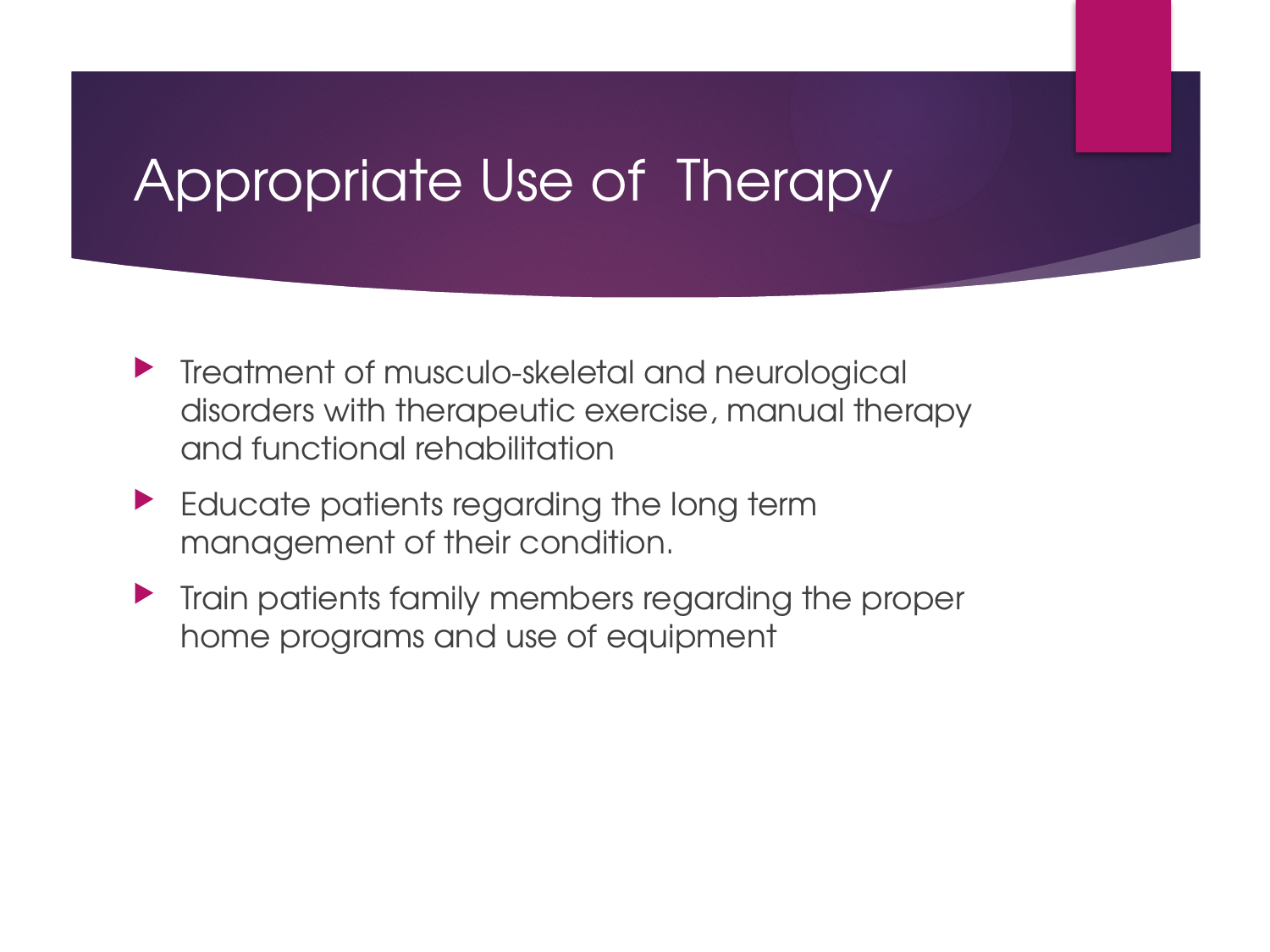

# Appropriate Use of  Therapy
Treatment of musculo-skeletal and neurological disorders with therapeutic exercise, manual therapy and functional rehabilitation
Educate patients regarding the long term management of their condition.
Train patients family members regarding the proper home programs and use of equipment